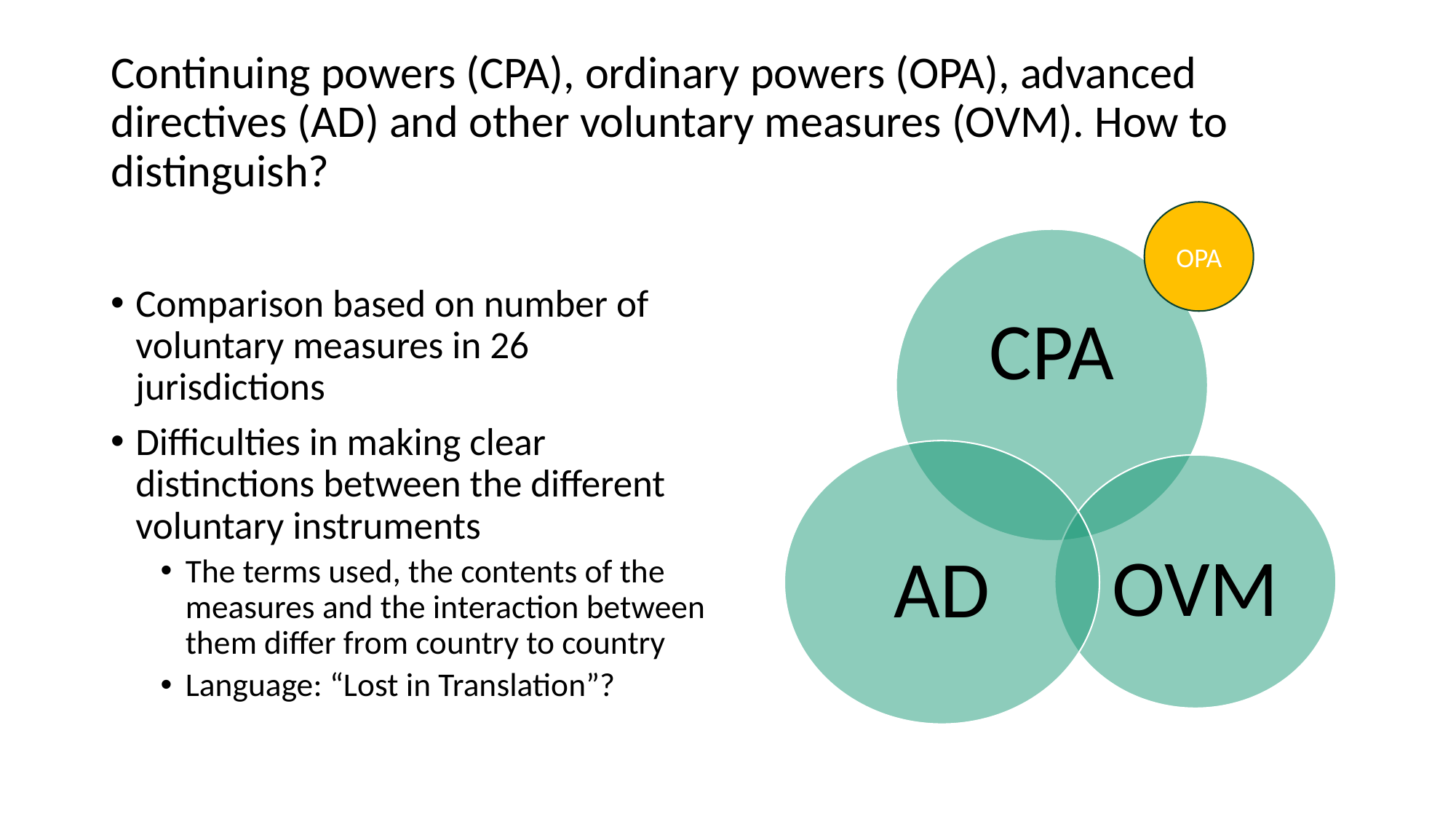

# Continuing powers (CPA), ordinary powers (OPA), advanced directives (AD) and other voluntary measures (OVM). How to distinguish?
OPA

Comparison based on number of voluntary measures in 26 jurisdictions
Difficulties in making clear distinctions between the different voluntary instruments
The terms used, the contents of the measures and the interaction between them differ from country to country
Language: “Lost in Translation”?

CPA
OVM
AD